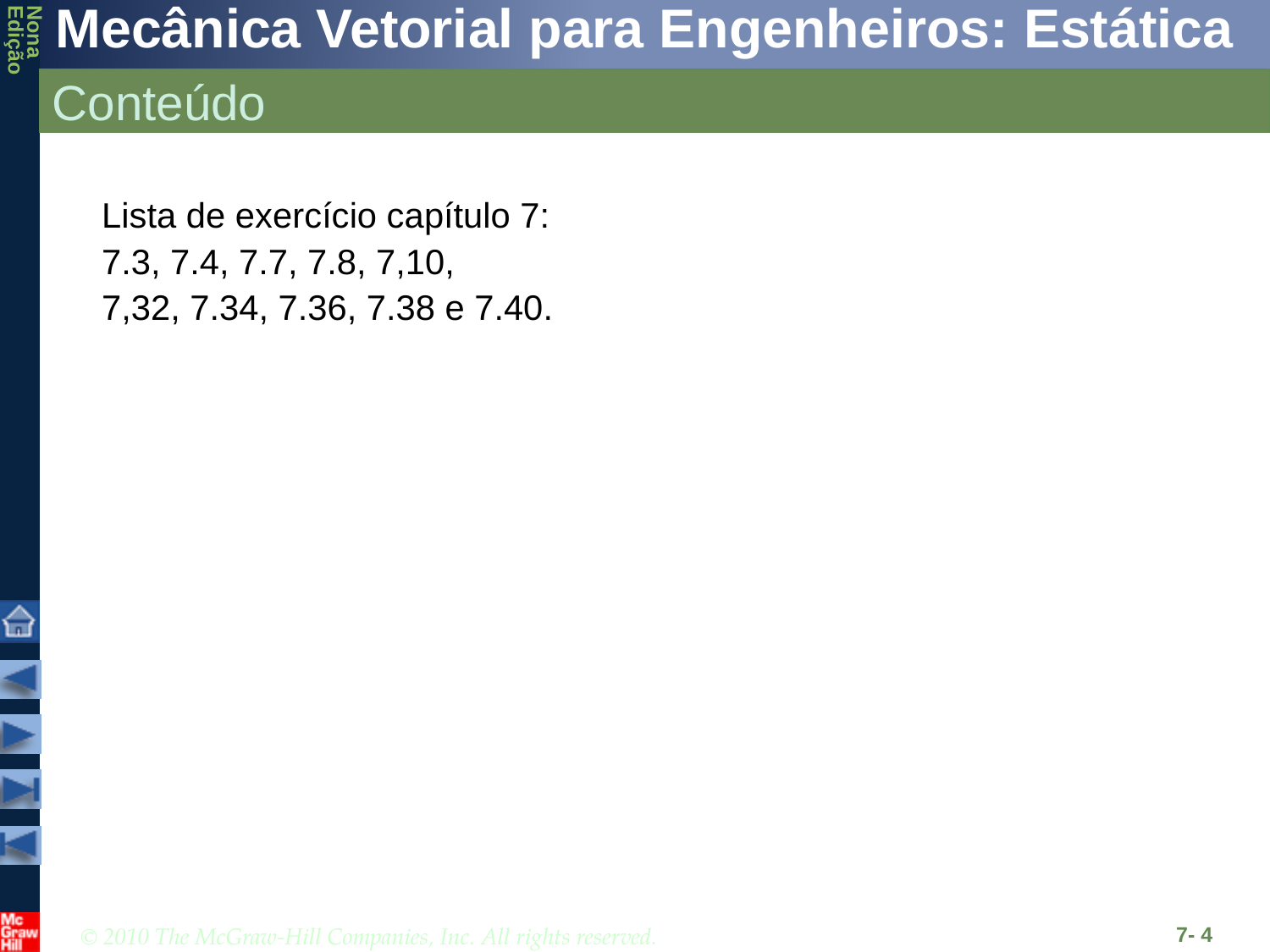

# Conteúdo
Lista de exercício capítulo 7:
7.3, 7.4, 7.7, 7.8, 7,10,
7,32, 7.34, 7.36, 7.38 e 7.40.
7- 4